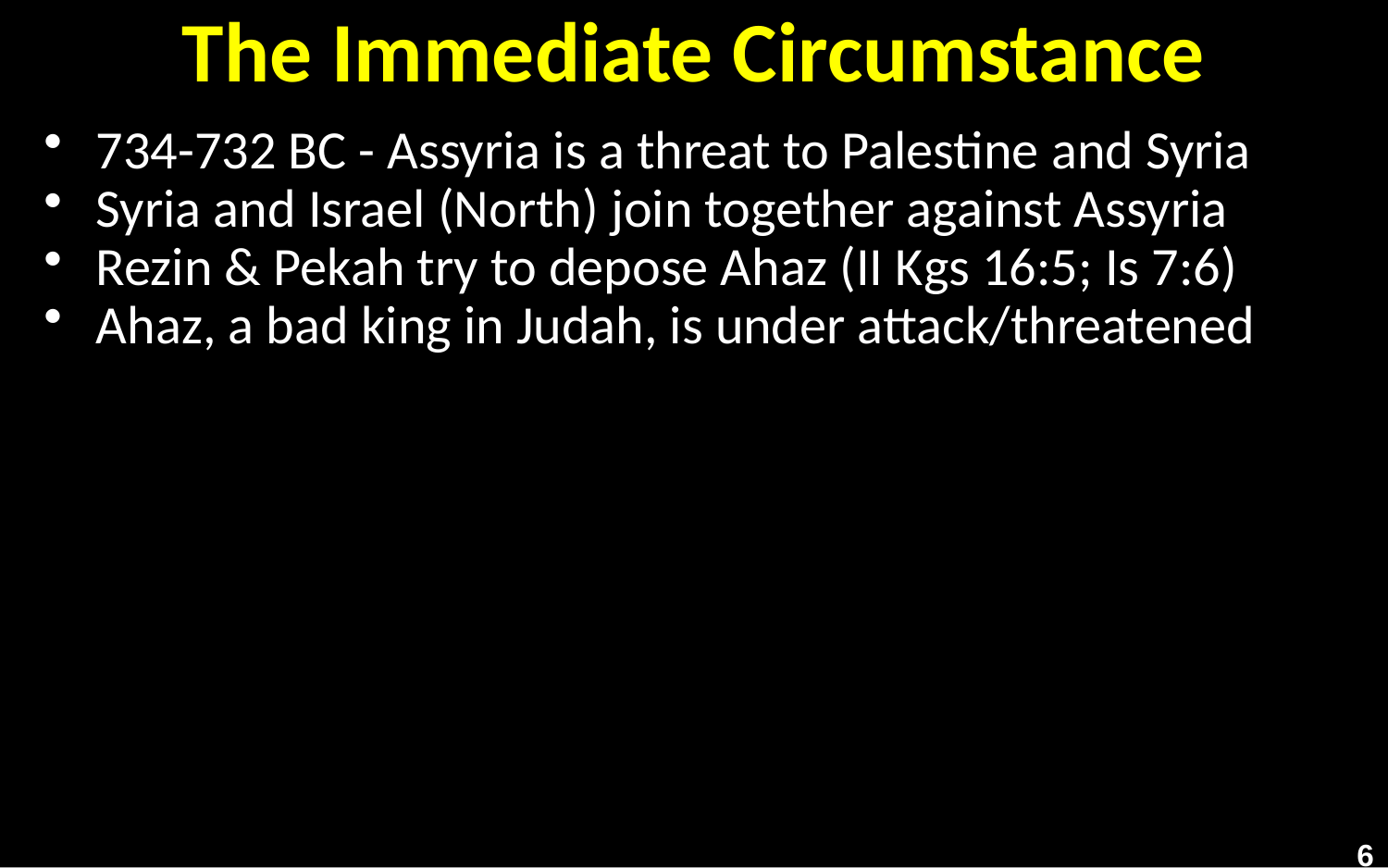

# The Immediate Circumstance
734-732 BC - Assyria is a threat to Palestine and Syria
Syria and Israel (North) join together against Assyria
Rezin & Pekah try to depose Ahaz (II Kgs 16:5; Is 7:6)
Ahaz, a bad king in Judah, is under attack/threatened
6